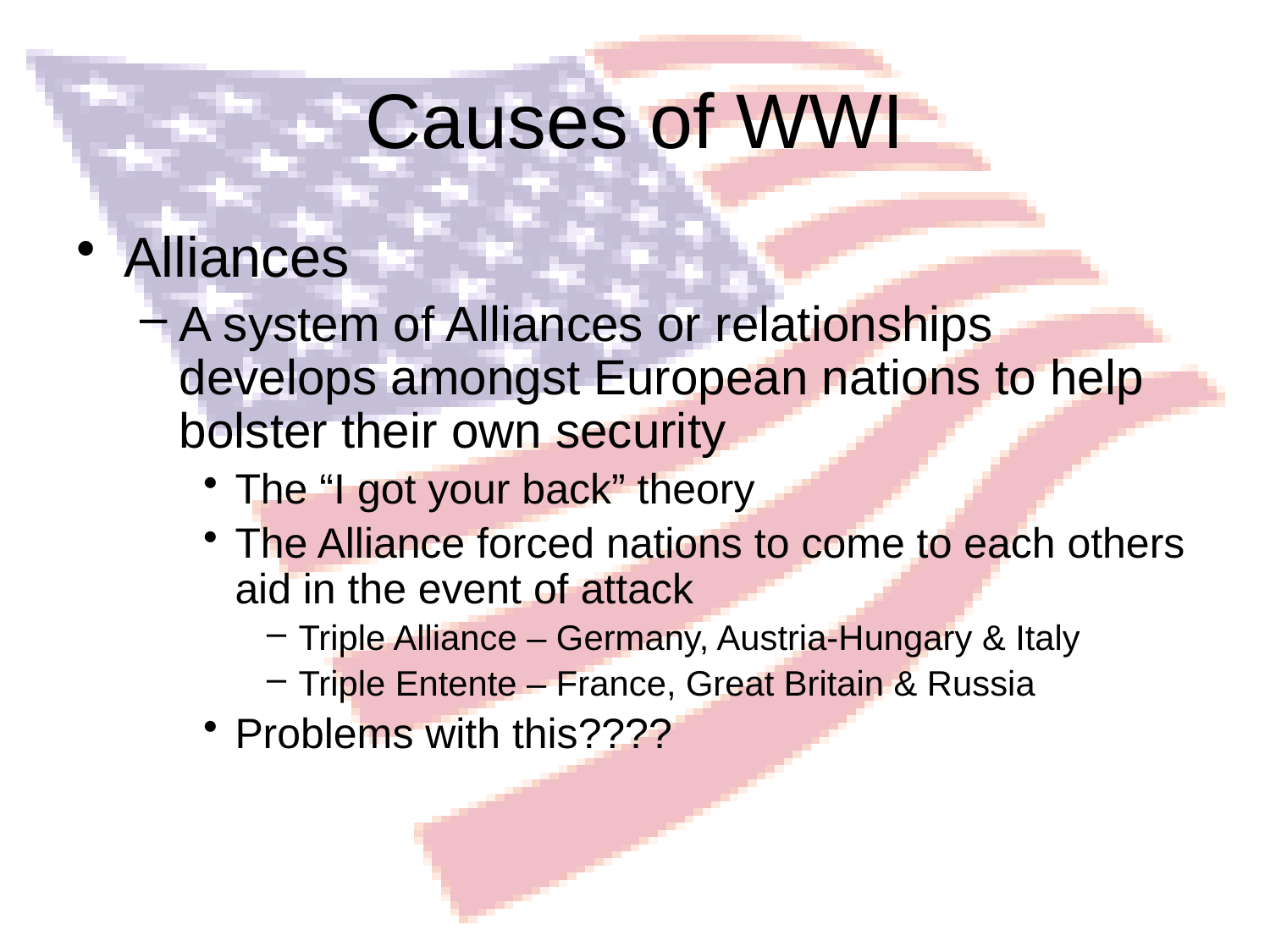

# Causes of WWI
Alliances
A system of Alliances or relationships develops amongst European nations to help bolster their own security
The “I got your back” theory
The Alliance forced nations to come to each others aid in the event of attack
Triple Alliance – Germany, Austria-Hungary & Italy
Triple Entente – France, Great Britain & Russia
Problems with this????